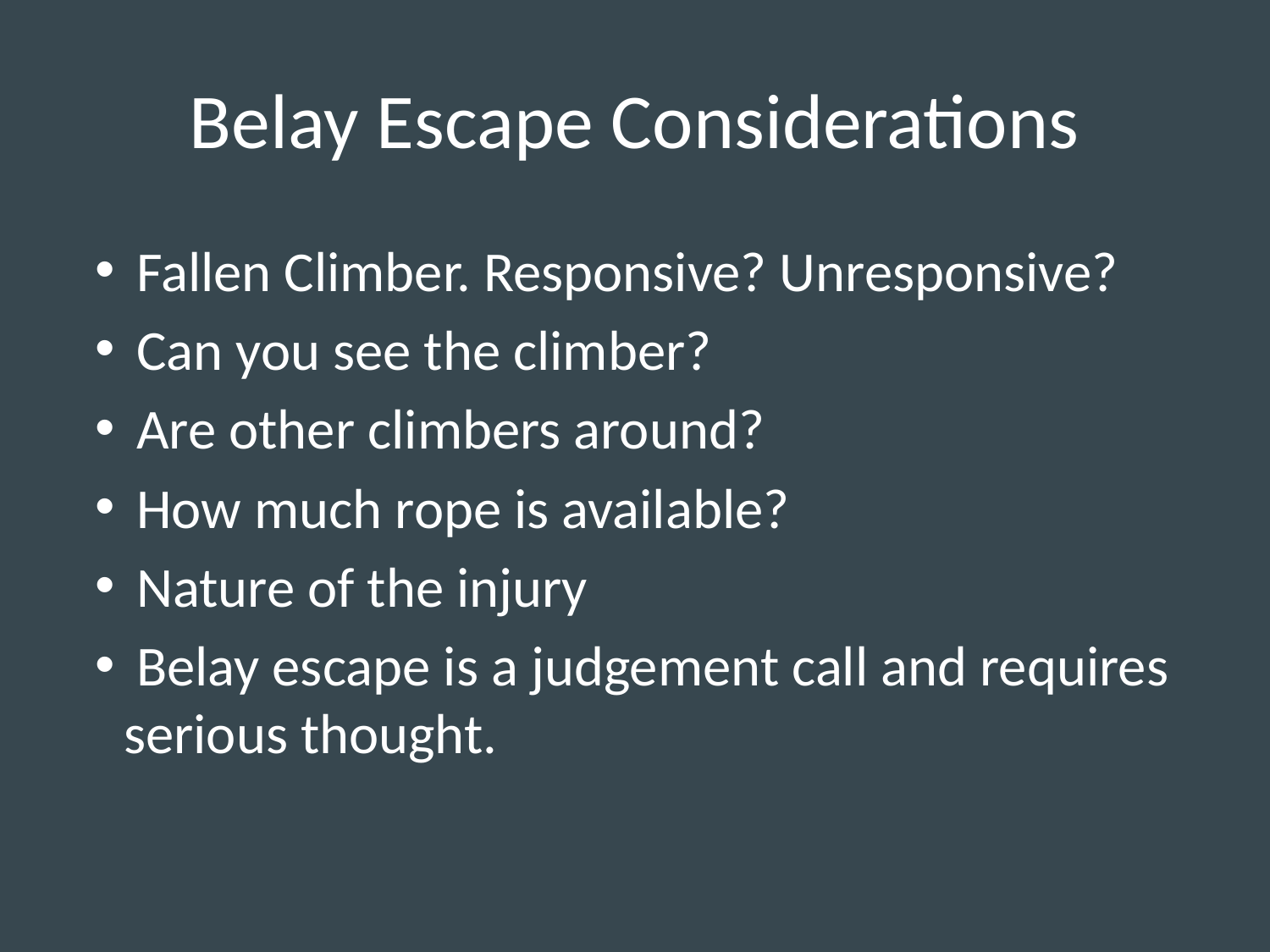

# Belay Escape Considerations
 Fallen Climber. Responsive? Unresponsive?
 Can you see the climber?
 Are other climbers around?
 How much rope is available?
 Nature of the injury
 Belay escape is a judgement call and requires serious thought.